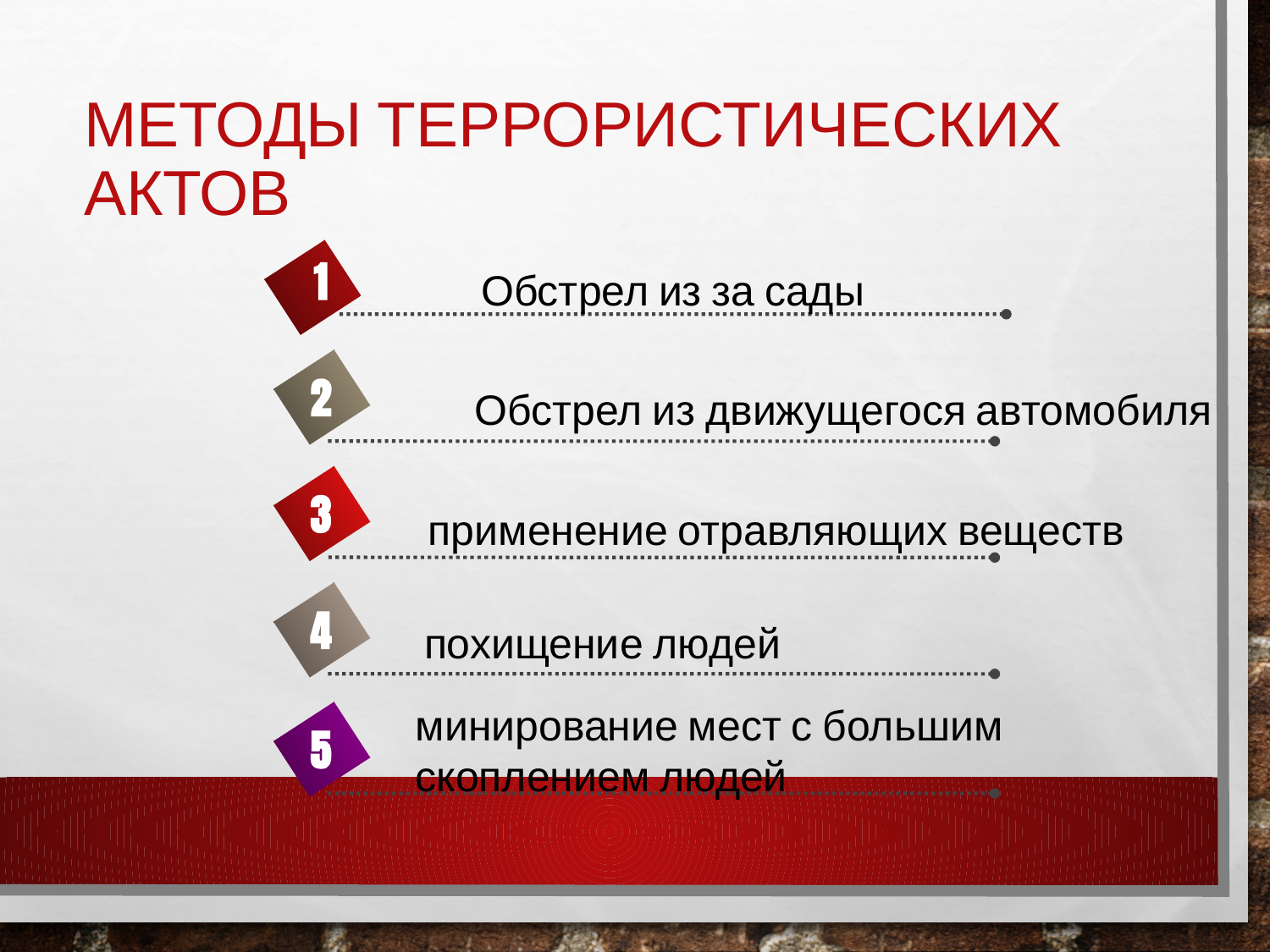

# методы террористических актов
1

Обстрел из за сады

2
Обстрел из движущегося автомобиля

3
применение отравляющих веществ

4
похищение людей

минирование мест с большим
скоплением людей

5